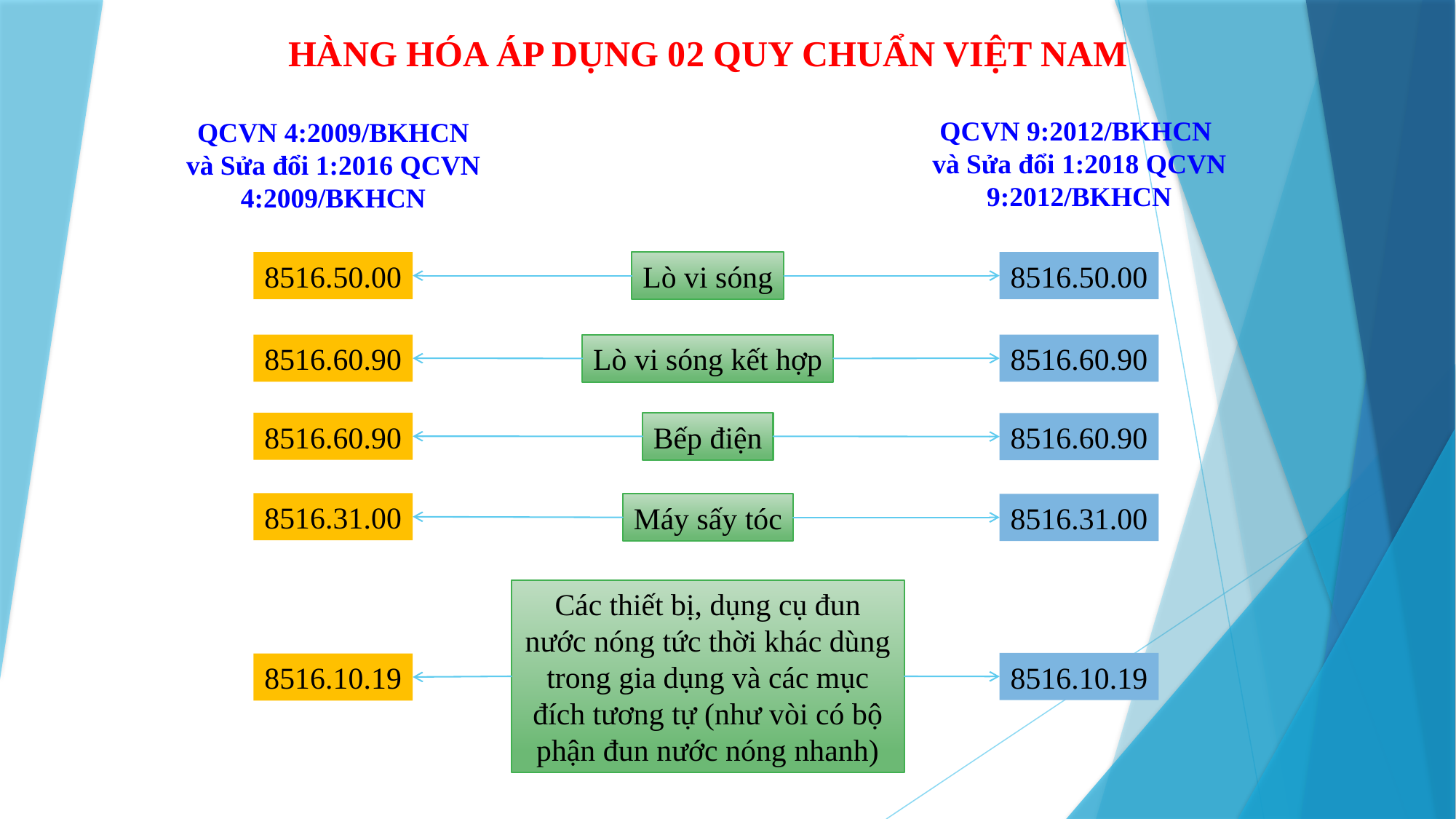

HÀNG HÓA ÁP DỤNG 02 QUY CHUẨN VIỆT NAM
QCVN 9:2012/BKHCN
và Sửa đổi 1:2018 QCVN 9:2012/BKHCN
QCVN 4:2009/BKHCN và Sửa đổi 1:2016 QCVN 4:2009/BKHCN
8516.50.00
Lò vi sóng
8516.50.00
8516.60.90
8516.60.90
Lò vi sóng kết hợp
8516.60.90
Bếp điện
8516.60.90
8516.31.00
Máy sấy tóc
8516.31.00
Các thiết bị, dụng cụ đun nước nóng tức thời khác dùng trong gia dụng và các mục đích tương tự (như vòi có bộ phận đun nước nóng nhanh)
8516.10.19
8516.10.19